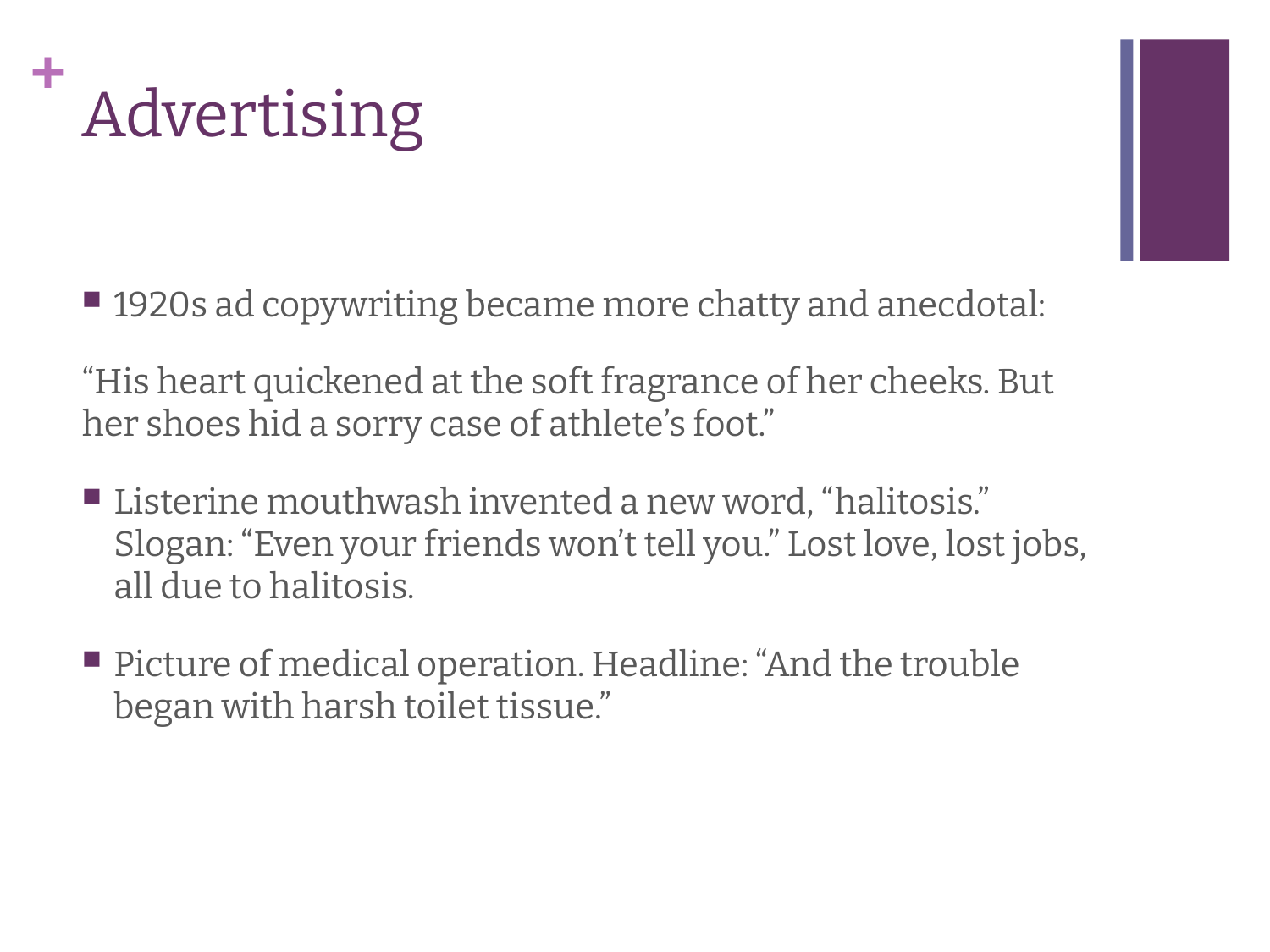

# Advertising
1920s ad copywriting became more chatty and anecdotal:
“His heart quickened at the soft fragrance of her cheeks. But her shoes hid a sorry case of athlete’s foot.”
Listerine mouthwash invented a new word, “halitosis.” Slogan: “Even your friends won’t tell you.” Lost love, lost jobs, all due to halitosis.
Picture of medical operation. Headline: “And the trouble began with harsh toilet tissue.”